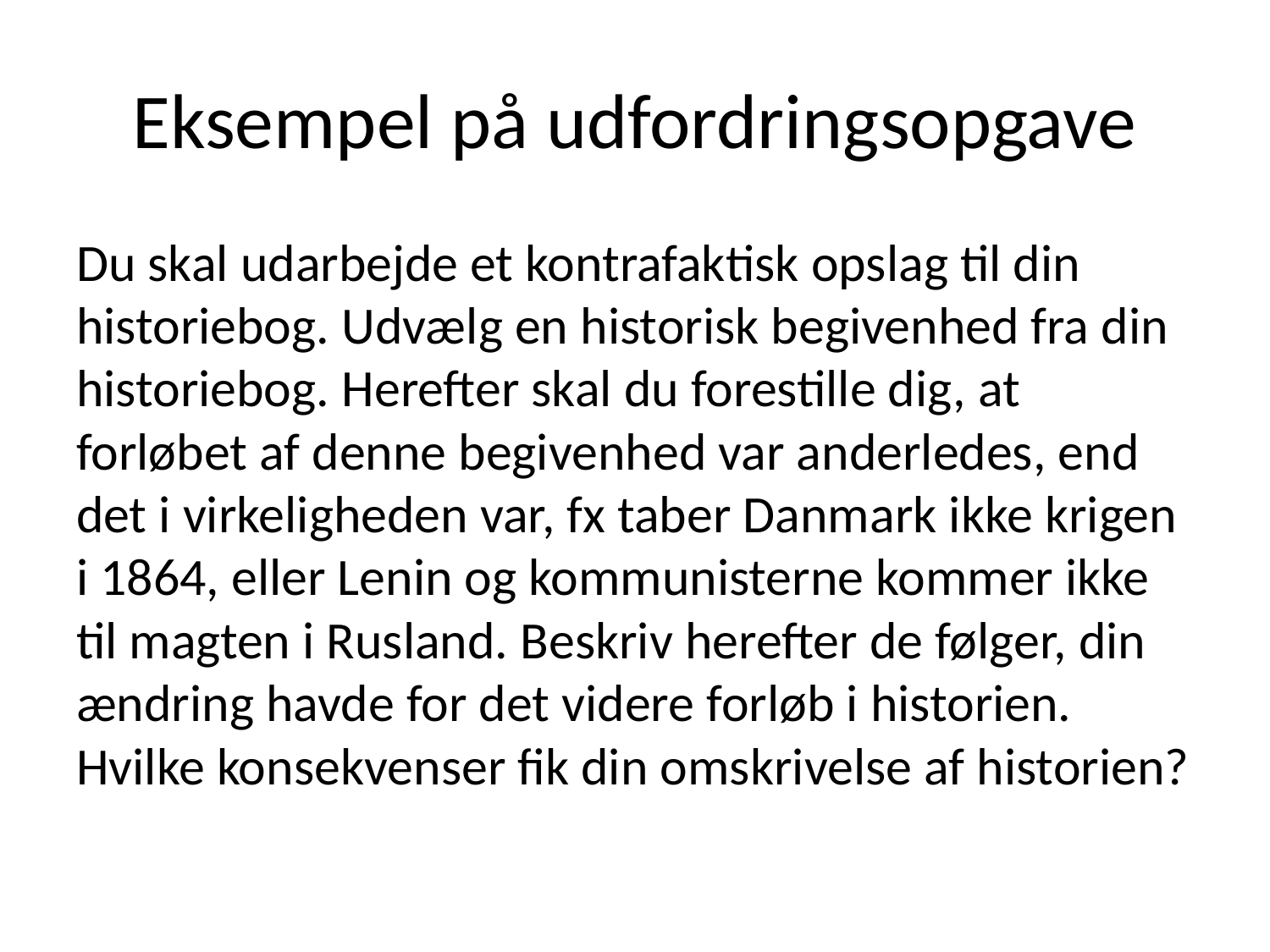

# Eksempel på udfordringsopgave
Du skal udarbejde et kontrafaktisk opslag til din historiebog. Udvælg en historisk begivenhed fra din historiebog. Herefter skal du forestille dig, at forløbet af denne begivenhed var anderledes, end det i virkeligheden var, fx taber Danmark ikke krigen i 1864, eller Lenin og kommunisterne kommer ikke til magten i Rusland. Beskriv herefter de følger, din ændring havde for det videre forløb i historien. Hvilke konsekvenser fik din omskrivelse af historien?